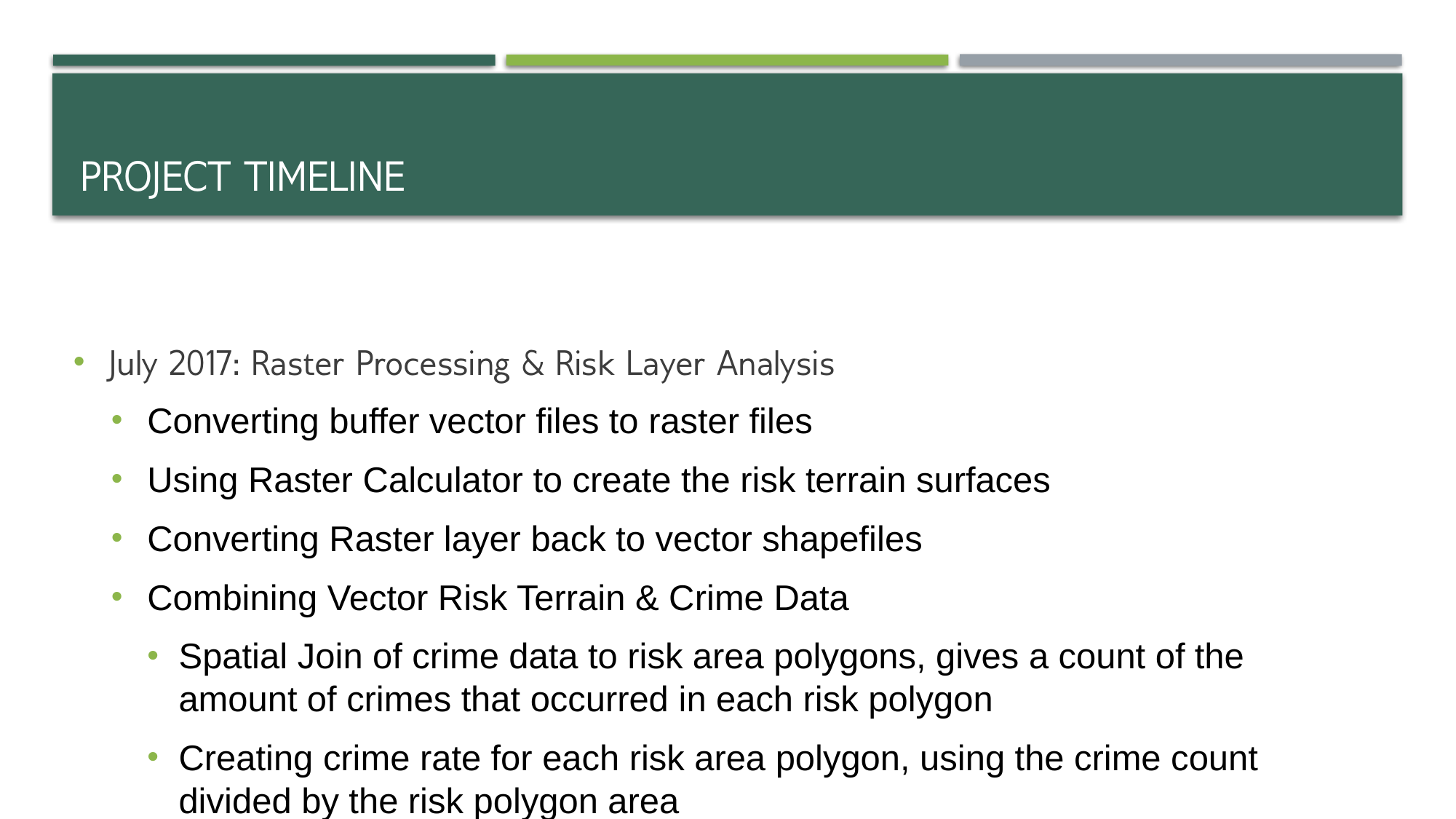

# Project Timeline

July 2017: Raster Processing & Risk Layer Analysis
Converting buffer vector files to raster files
Using Raster Calculator to create the risk terrain surfaces
Converting Raster layer back to vector shapefiles
Combining Vector Risk Terrain & Crime Data
Spatial Join of crime data to risk area polygons, gives a count of the amount of crimes that occurred in each risk polygon
Creating crime rate for each risk area polygon, using the crime count divided by the risk polygon area